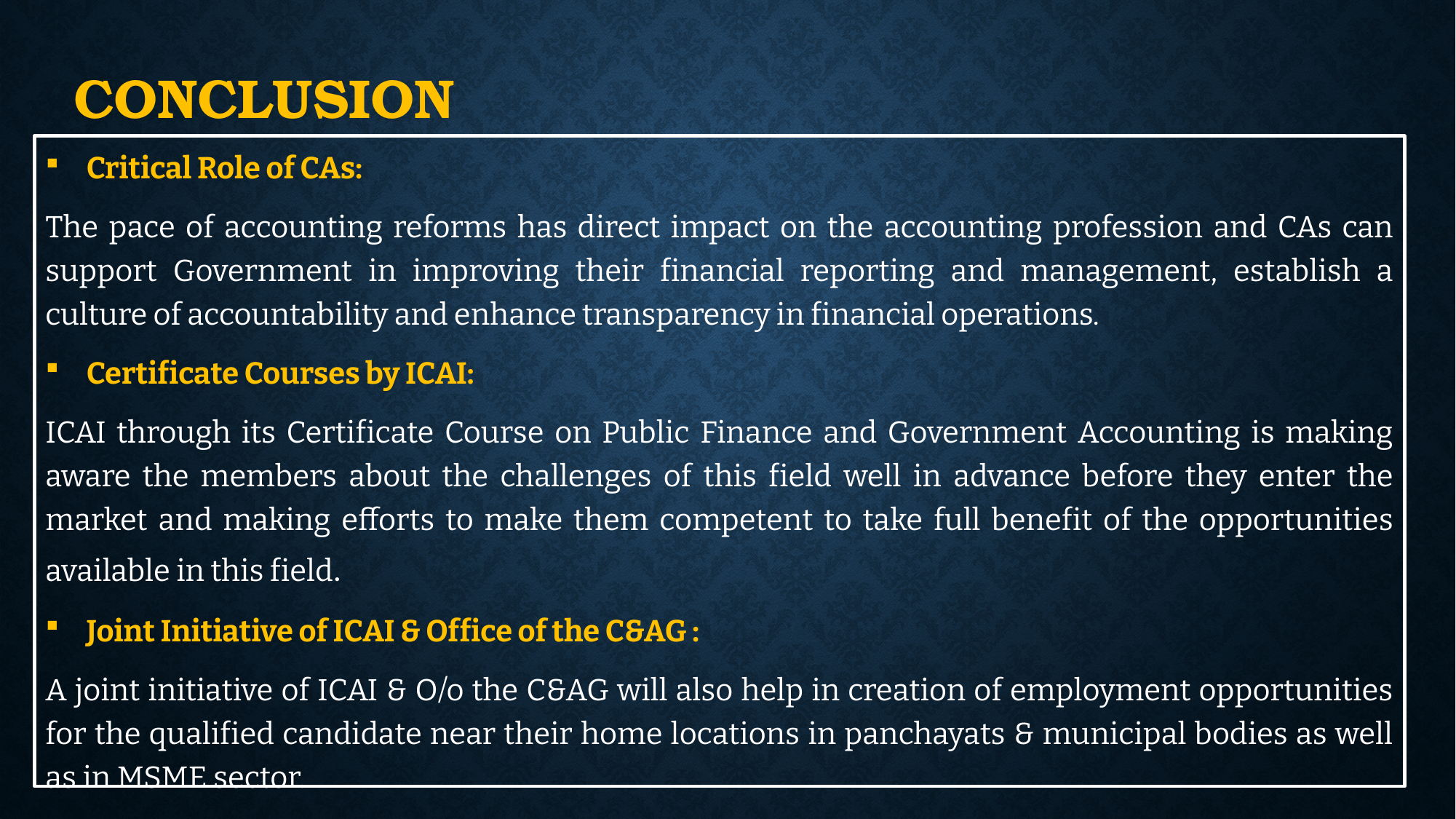

# CONCLUSION
Critical Role of CAs:
The pace of accounting reforms has direct impact on the accounting profession and CAs can support Government in improving their financial reporting and management, establish a culture of accountability and enhance transparency in financial operations.
Certificate Courses by ICAI:
ICAI through its Certificate Course on Public Finance and Government Accounting is making aware the members about the challenges of this field well in advance before they enter the market and making efforts to make them competent to take full benefit of the opportunities available in this field.
Joint Initiative of ICAI & Office of the C&AG :
A joint initiative of ICAI & O/o the C&AG will also help in creation of employment opportunities for the qualified candidate near their home locations in panchayats & municipal bodies as well as in MSME sector.